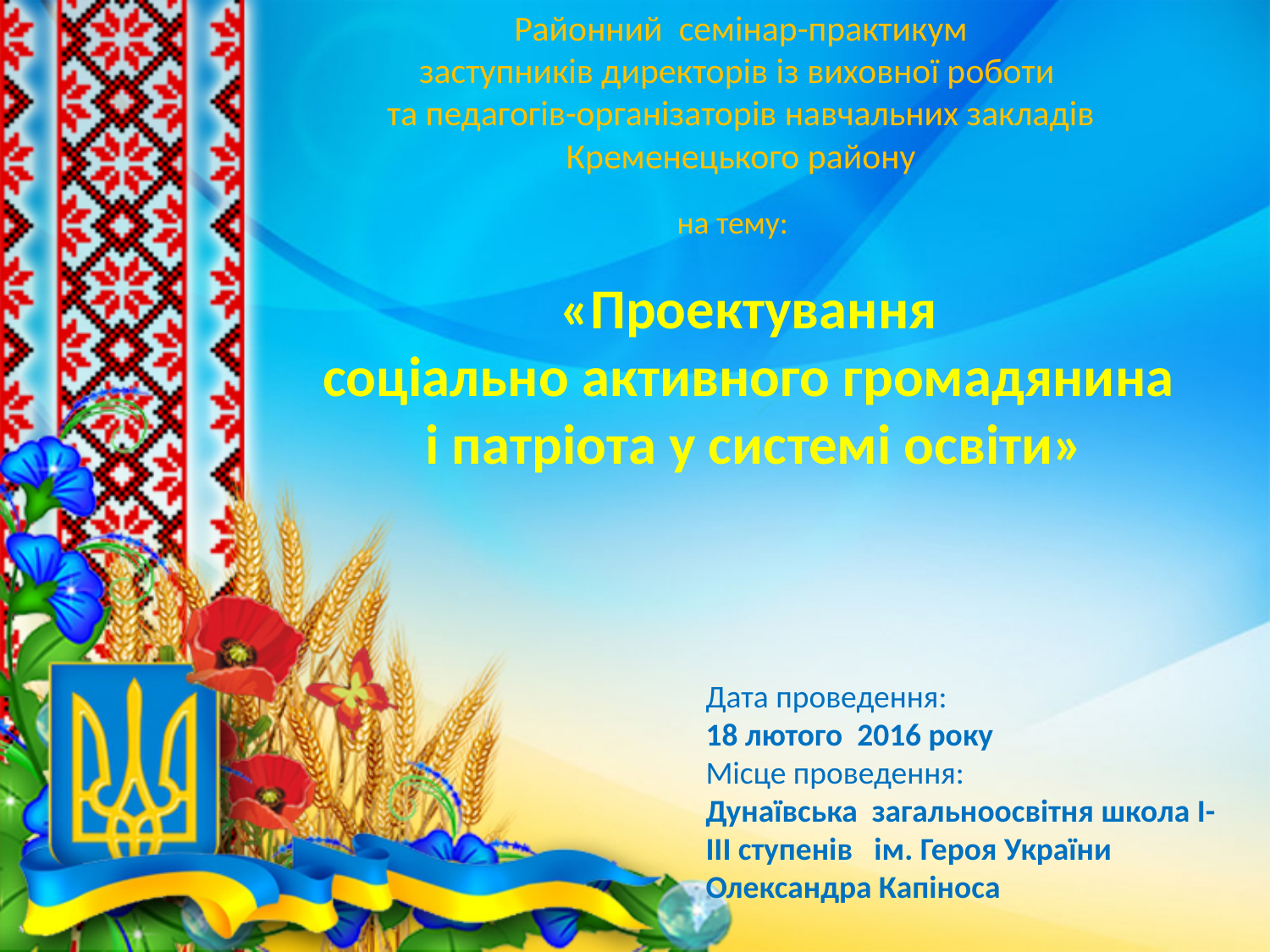

Районний  семінар-практикум
заступників директорів із виховної роботи
та педагогів-організаторів навчальних закладів
Кременецького району

на тему:

«Проектування
соціально активного громадянина
і патріота у системі освіти»

Дата проведення:
18 лютого  2016 року
Місце проведення:
Дунаївська  загальноосвітня школа І-ІІІ ступенів   ім. Героя України Олександра Капіноса